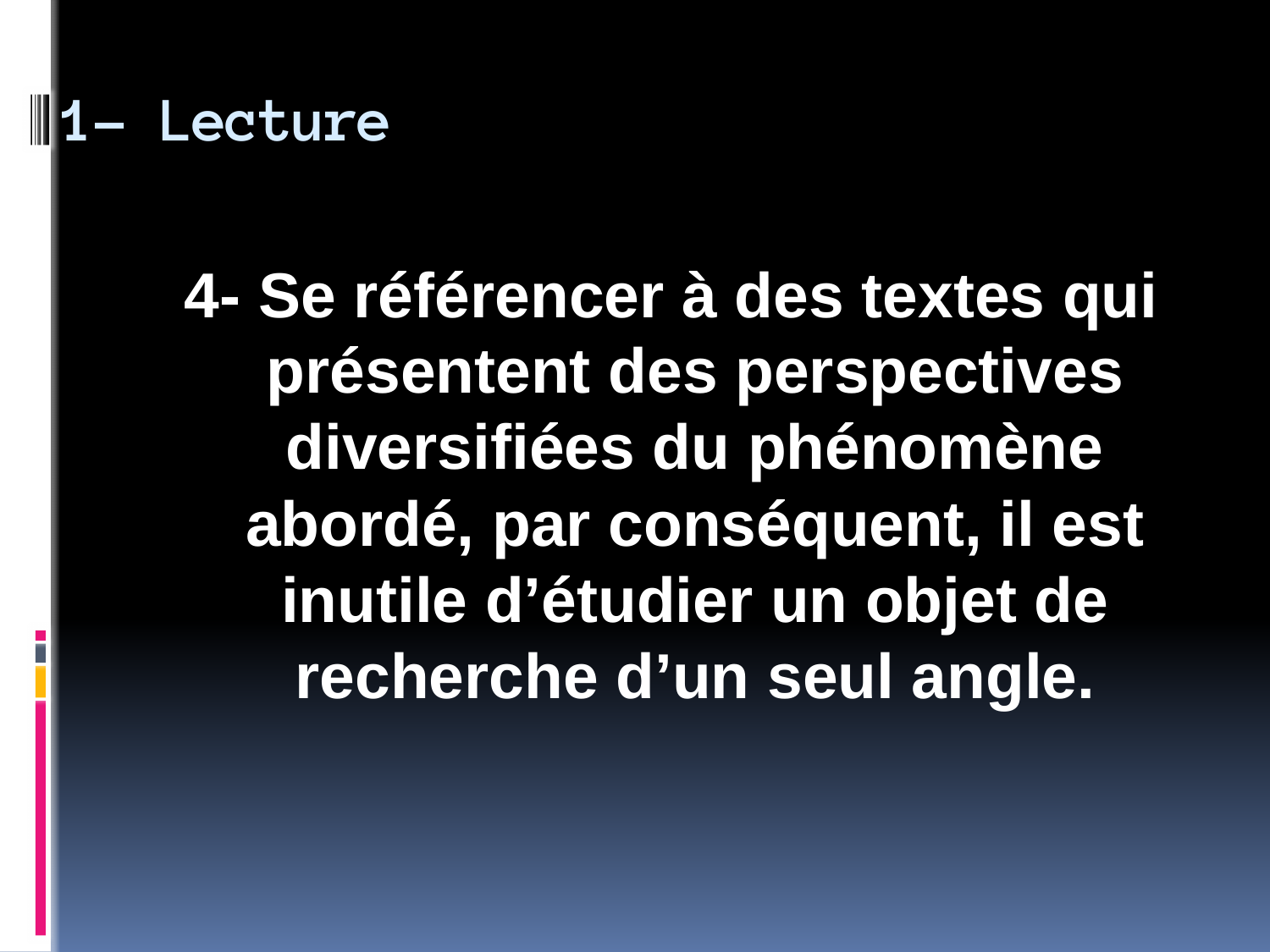

# 1- Lecture
4- Se référencer à des textes qui présentent des perspectives diversifiées du phénomène abordé, par conséquent, il est inutile d’étudier un objet de recherche d’un seul angle.